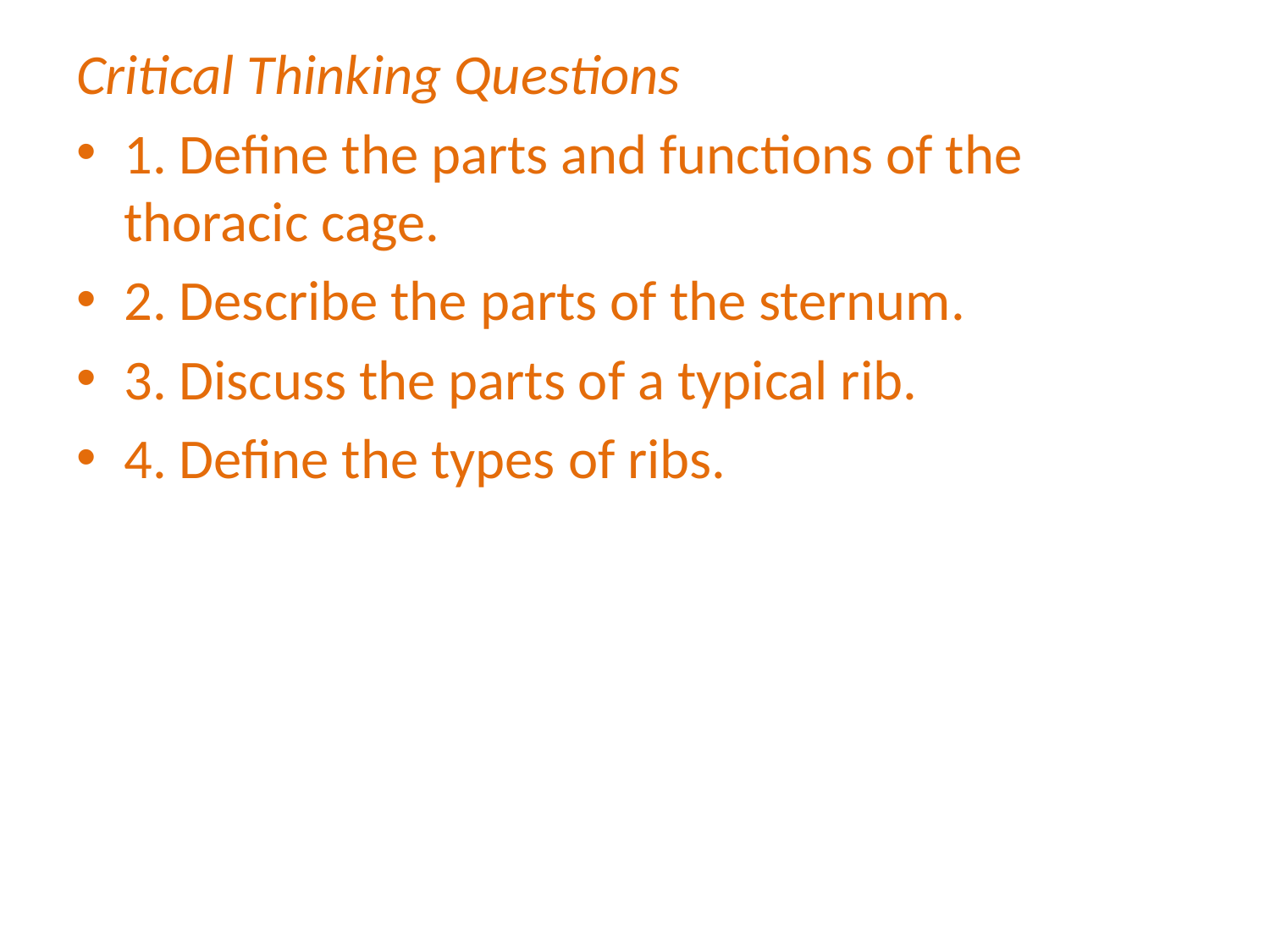

Critical Thinking Questions
1. Define the parts and functions of the thoracic cage.
2. Describe the parts of the sternum.
3. Discuss the parts of a typical rib.
4. Define the types of ribs.